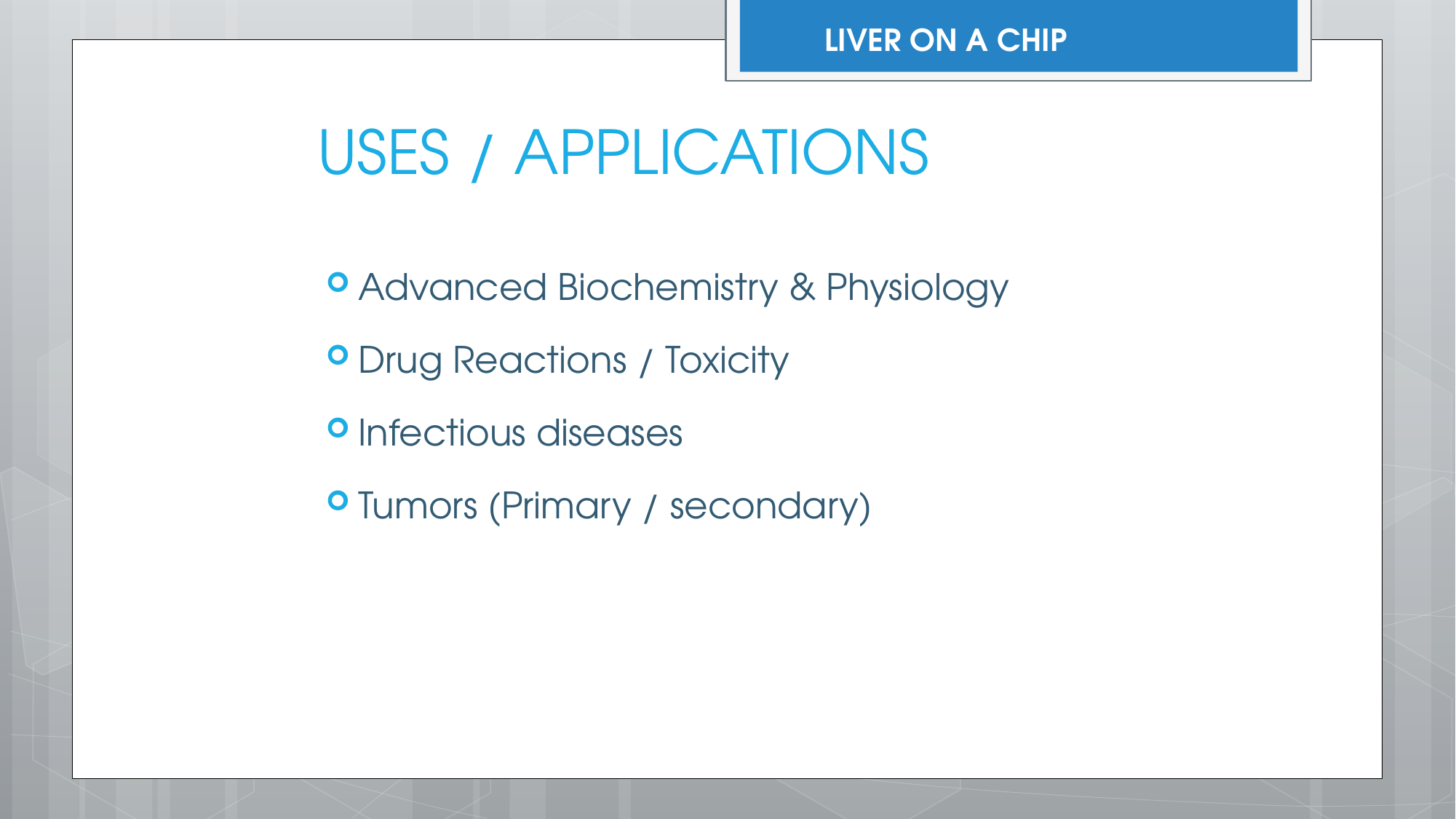

LIVER ON A CHIP
# USES / APPLICATIONS
Advanced Biochemistry & Physiology
Drug Reactions / Toxicity
Infectious diseases
Tumors (Primary / secondary)